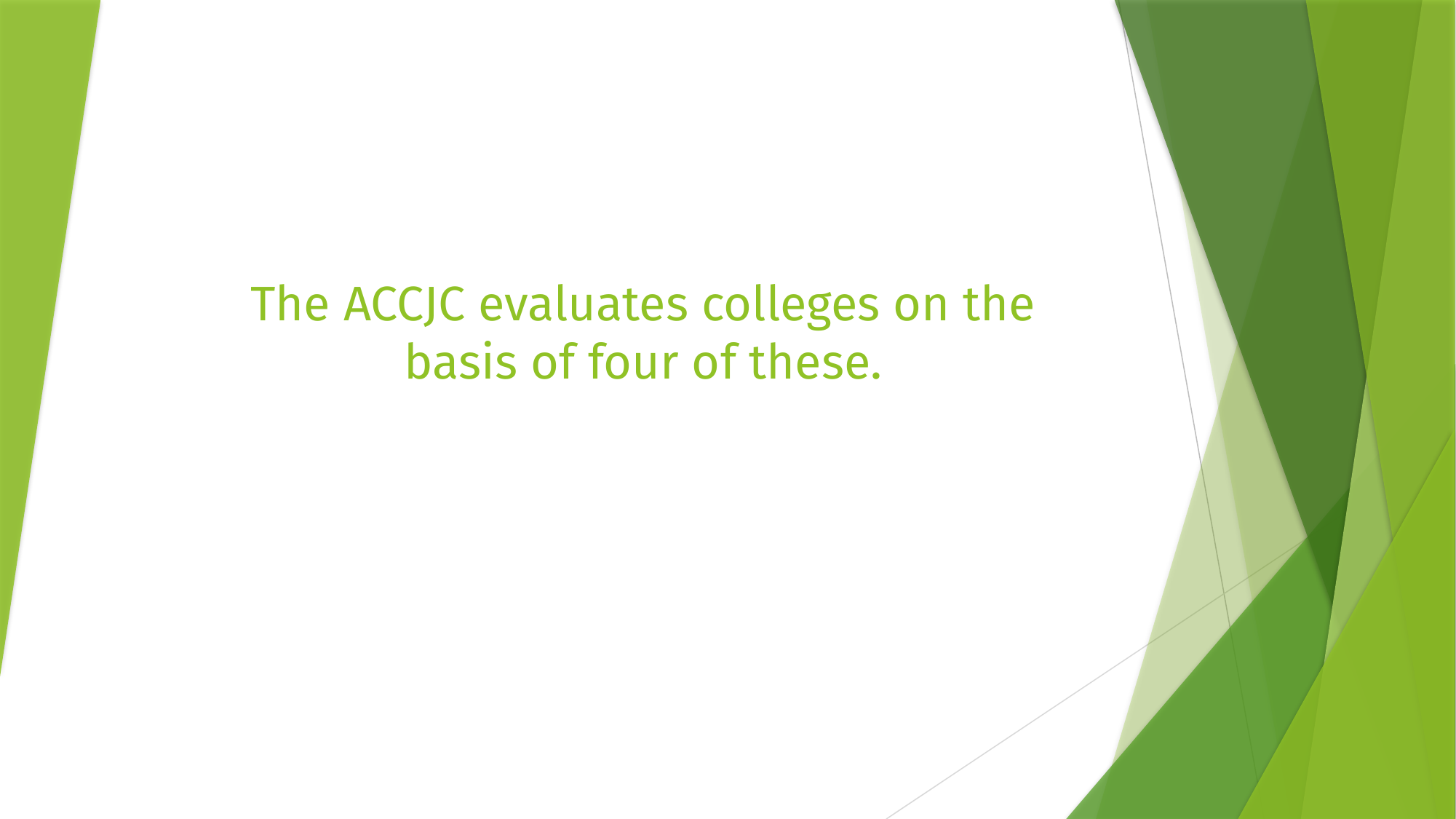

The ACCJC evaluates colleges on the basis of four of these.
#